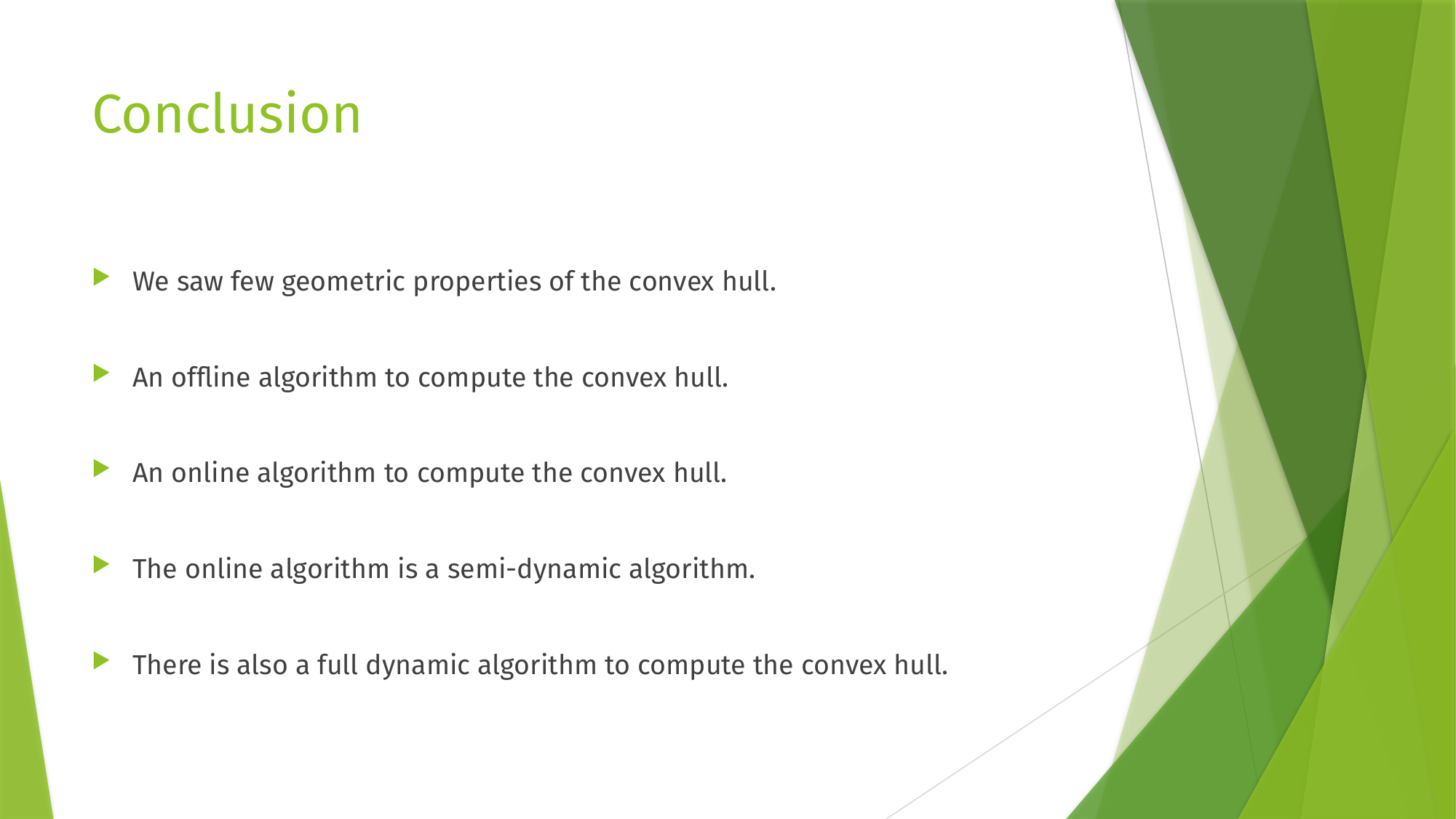

# Conclusion
We saw few geometric properties of the convex hull.

An offline algorithm to compute the convex hull.

An online algorithm to compute the convex hull.

The online algorithm is a semi-dynamic algorithm.

There is also a full dynamic algorithm to compute the convex hull.